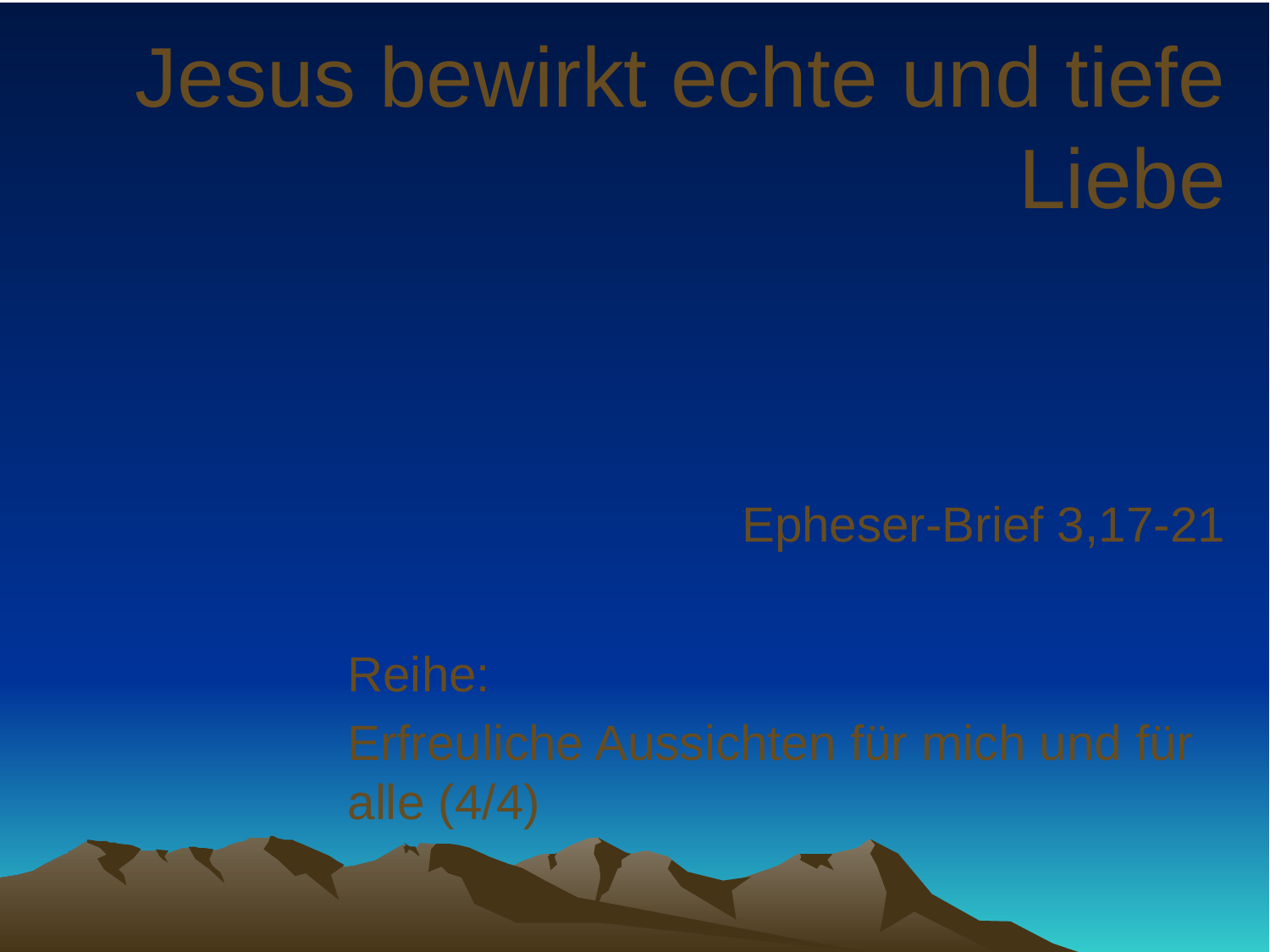

# Jesus bewirkt echte und tiefe Liebe
Epheser-Brief 3,17-21
Reihe:
Erfreuliche Aussichten für mich und für alle (4/4)